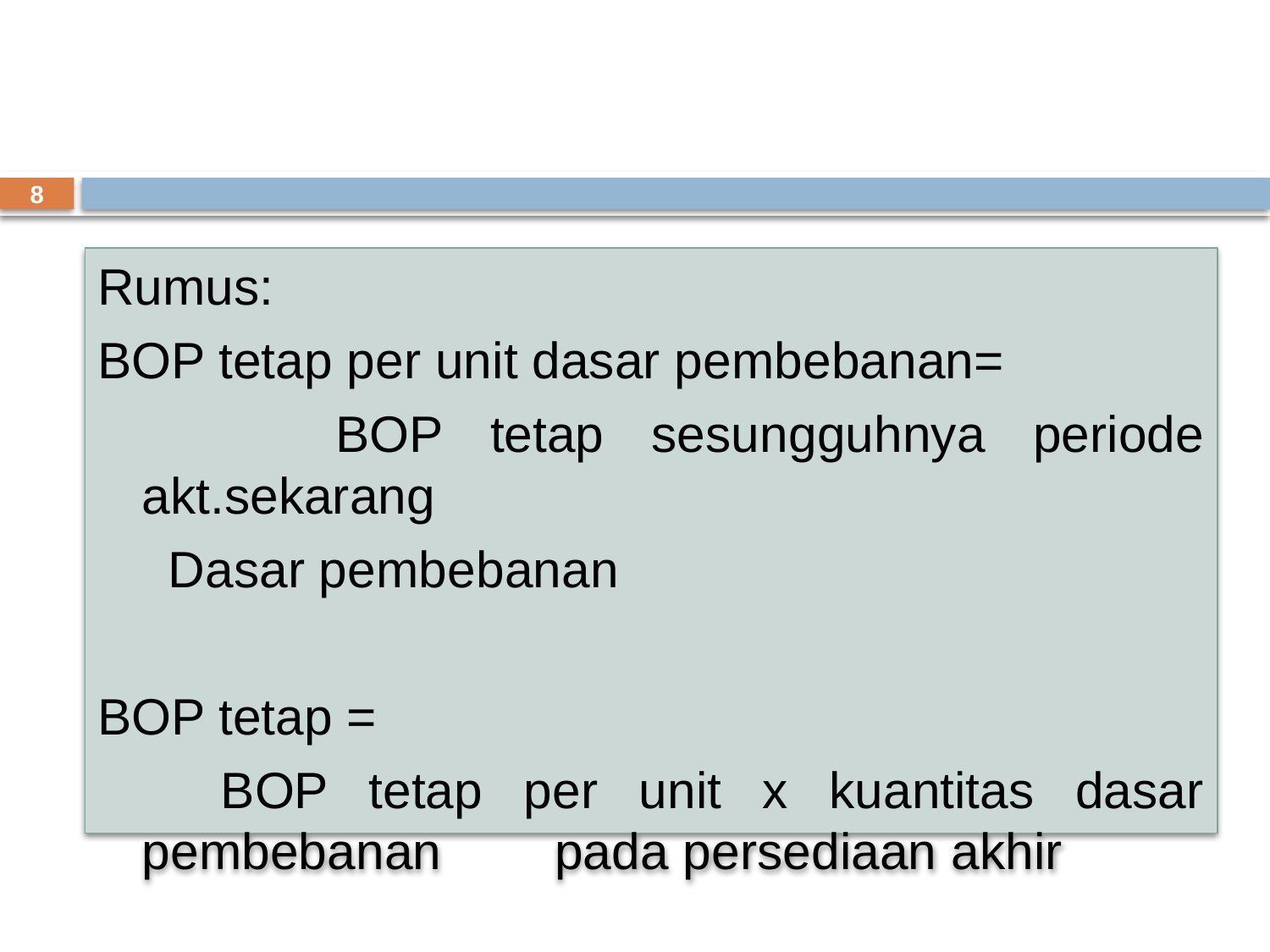

8
Rumus:
BOP tetap per unit dasar pembebanan=
     BOP tetap sesungguhnya periode akt.sekarang
     Dasar pembebanan

BOP tetap =
   BOP tetap per unit x kuantitas dasar pembebanan        pada persediaan akhir